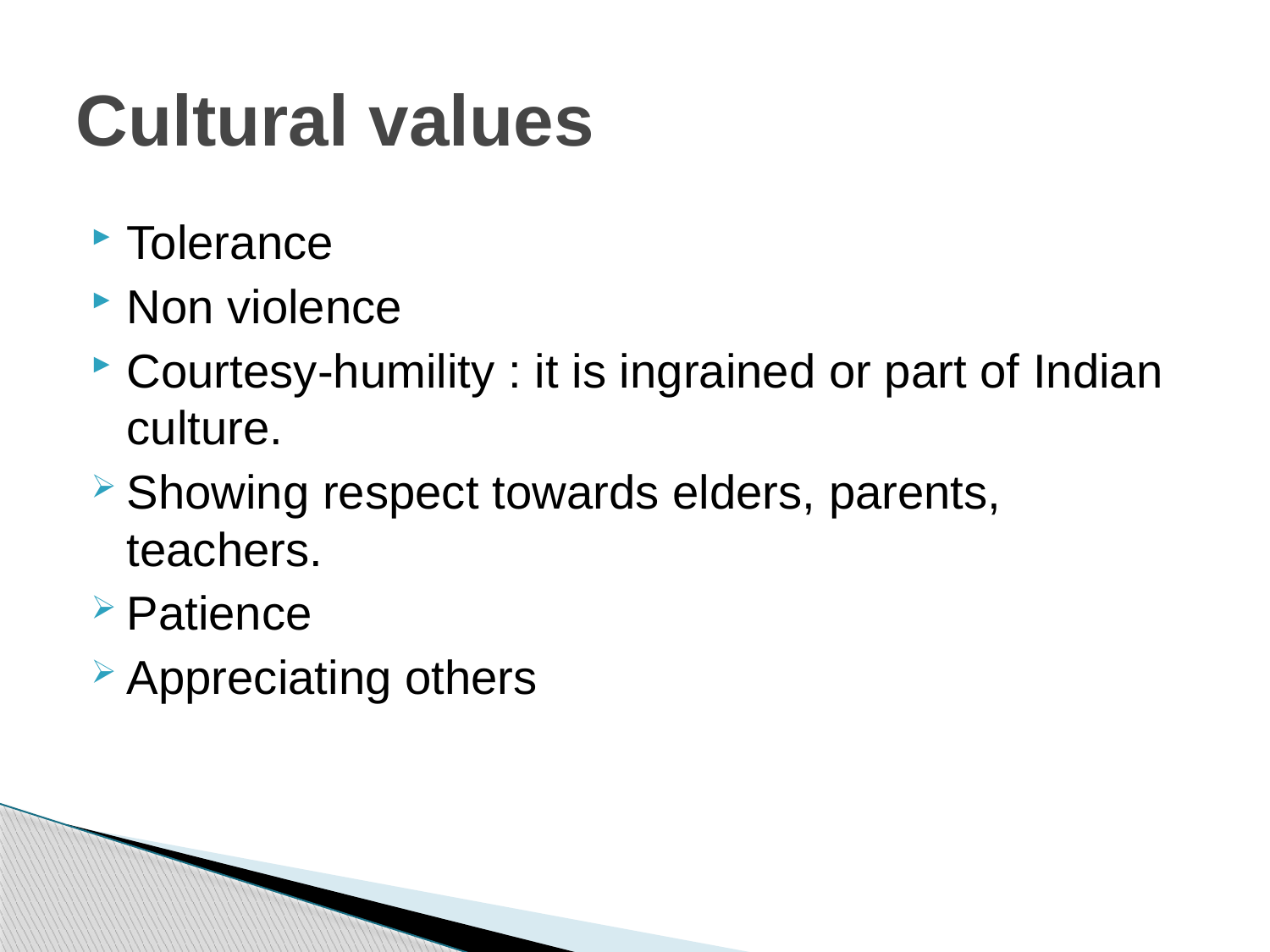

# Cultural values
Tolerance
Non violence
Courtesy-humility : it is ingrained or part of Indian culture.
Showing respect towards elders, parents, teachers.
Patience
Appreciating others